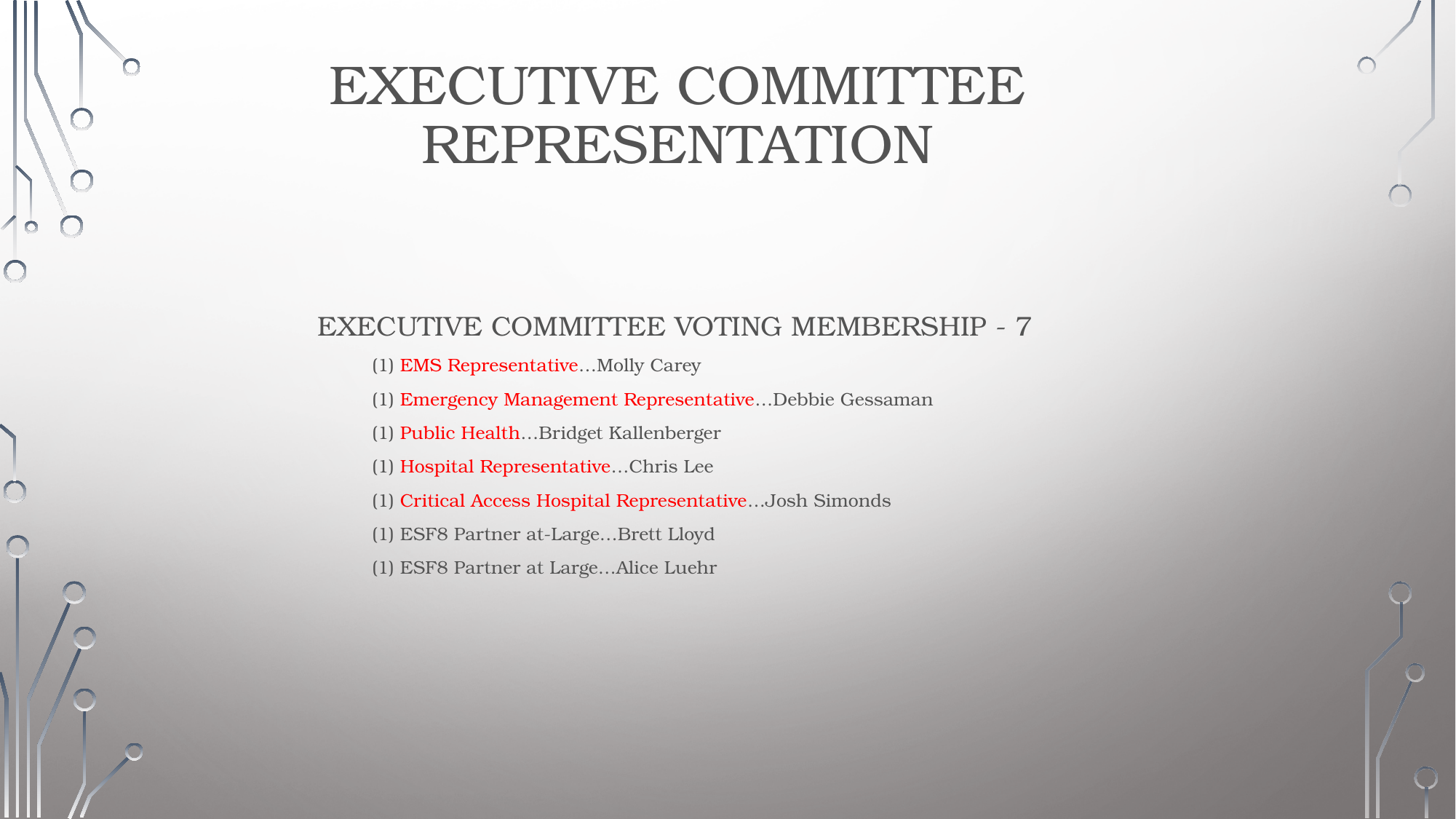

# Executive Committee Representation

Executive committee voting membership - 7
(1) EMS Representative…Molly Carey
(1) Emergency Management Representative…Debbie Gessaman
(1) Public Health…Bridget Kallenberger
(1) Hospital Representative…Chris Lee
(1) Critical Access Hospital Representative…Josh Simonds
(1) ESF8 Partner at-Large…Brett Lloyd
(1) ESF8 Partner at Large…Alice Luehr